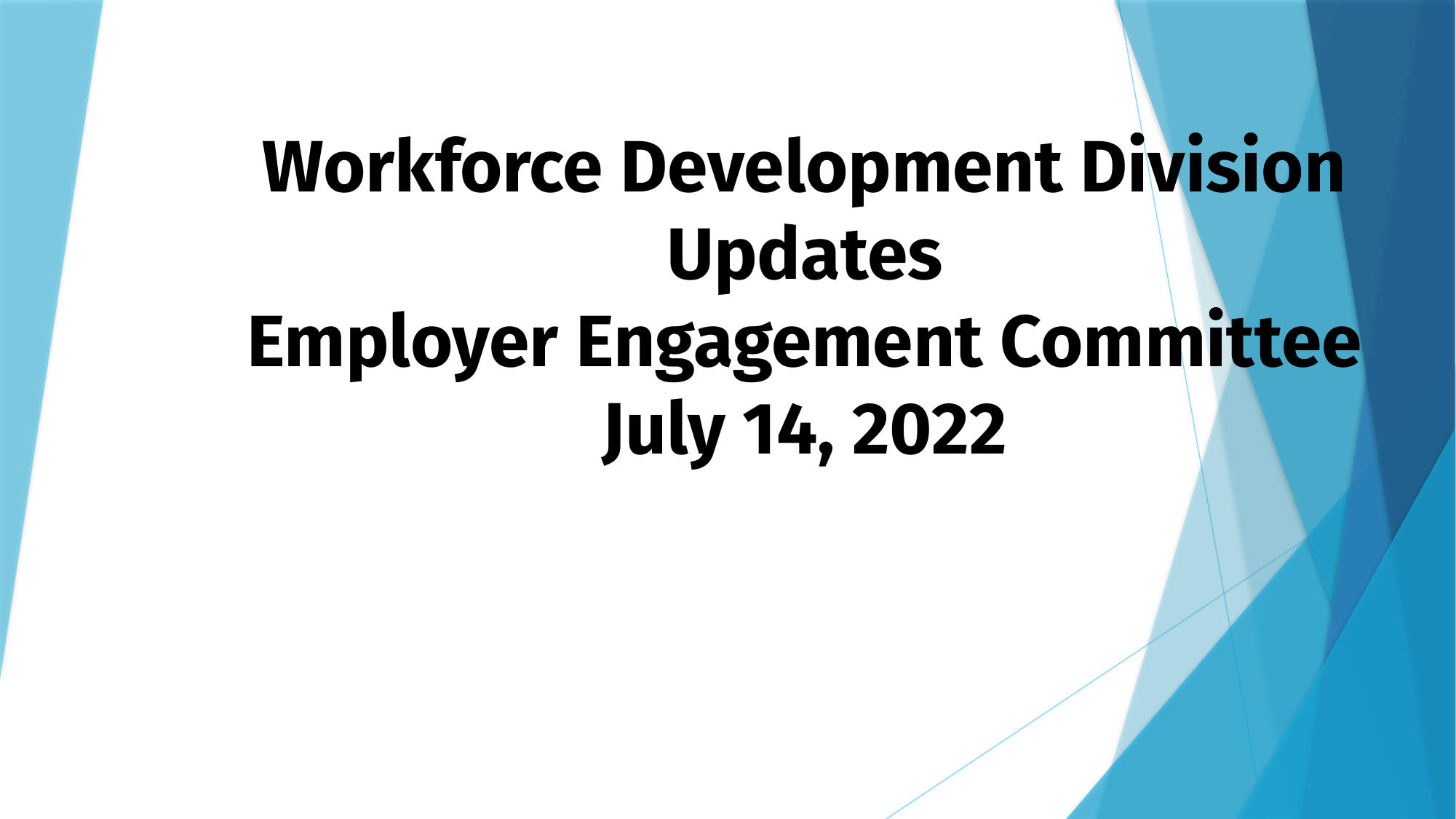

Workforce Development Division Updates
Employer Engagement Committee
July 14, 2022